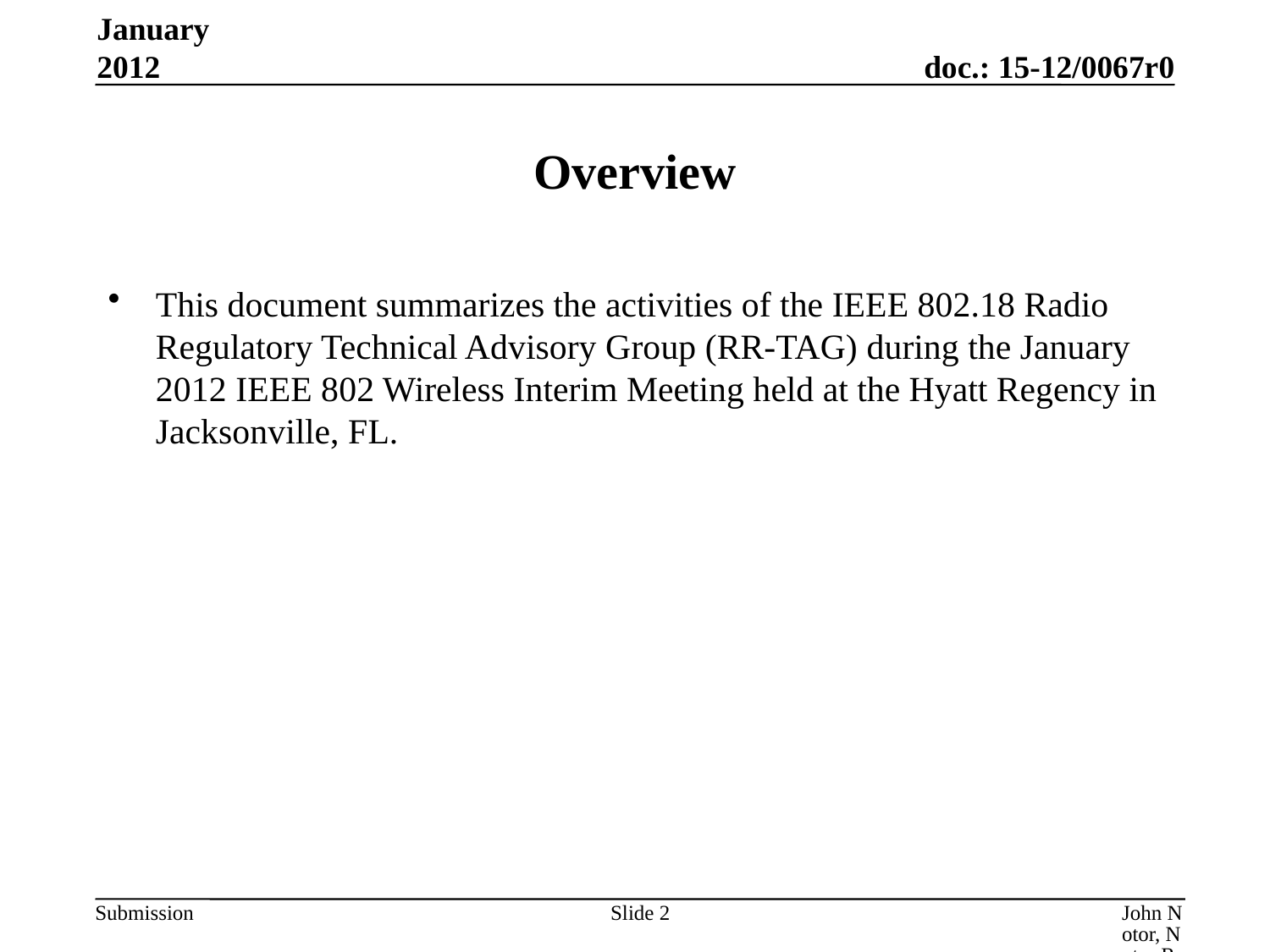

January 2012
# Overview
This document summarizes the activities of the IEEE 802.18 Radio Regulatory Technical Advisory Group (RR-TAG) during the January 2012 IEEE 802 Wireless Interim Meeting held at the Hyatt Regency in Jacksonville, FL.
Slide 2
John Notor, Notor Research